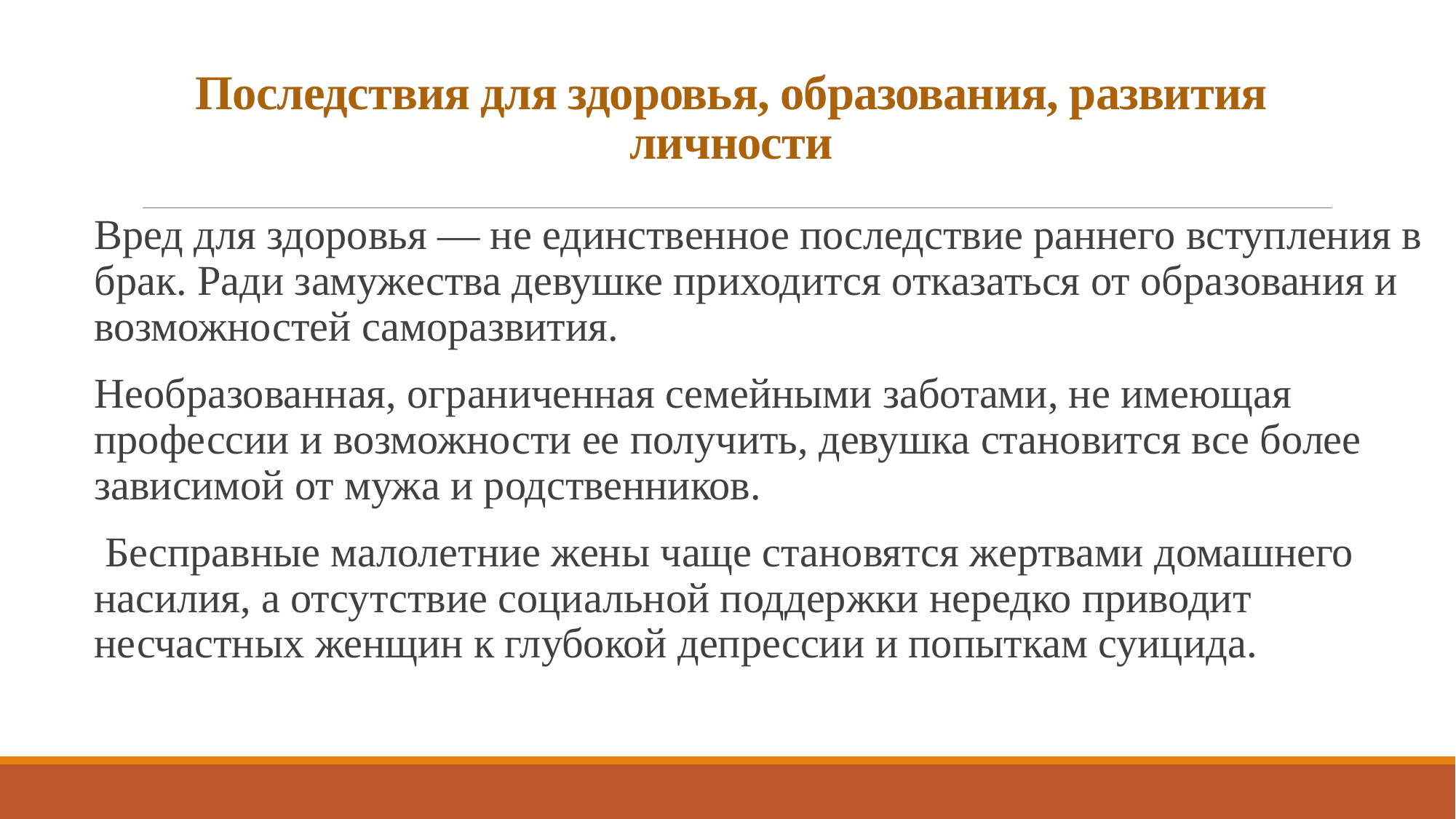

# Последствия для здоровья, образования, развития личности
Вред для здоровья — не единственное последствие раннего вступления в брак. Ради замужества девушке приходится отказаться от образования и возможностей саморазвития.
Необразованная, ограниченная семейными заботами, не имеющая профессии и возможности ее получить, девушка становится все более зависимой от мужа и родственников.
 Бесправные малолетние жены чаще становятся жертвами домашнего насилия, а отсутствие социальной поддержки нередко приводит несчастных женщин к глубокой депрессии и попыткам суицида.